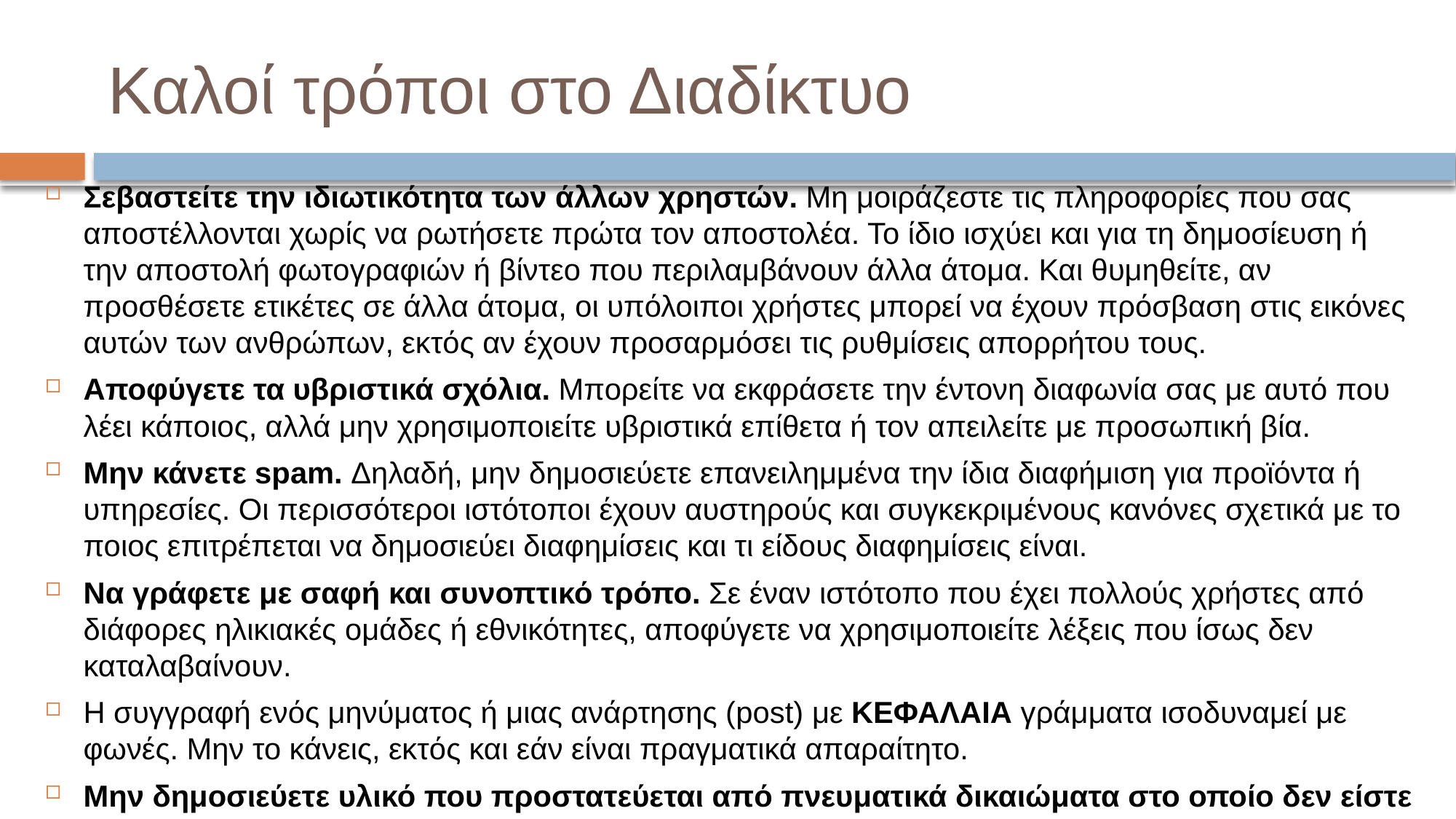

# Καλοί τρόποι στο Διαδίκτυο
Σεβαστείτε την ιδιωτικότητα των άλλων χρηστών. Μη μοιράζεστε τις πληροφορίες που σας αποστέλλονται χωρίς να ρωτήσετε πρώτα τον αποστολέα. Το ίδιο ισχύει και για τη δημοσίευση ή την αποστολή φωτογραφιών ή βίντεο που περιλαμβάνουν άλλα άτομα. Και θυμηθείτε, αν προσθέσετε ετικέτες σε άλλα άτομα, οι υπόλοιποι χρήστες μπορεί να έχουν πρόσβαση στις εικόνες αυτών των ανθρώπων, εκτός αν έχουν προσαρμόσει τις ρυθμίσεις απορρήτου τους.
Αποφύγετε τα υβριστικά σχόλια. Μπορείτε να εκφράσετε την έντονη διαφωνία σας με αυτό που λέει κάποιος, αλλά μην χρησιμοποιείτε υβριστικά επίθετα ή τον απειλείτε με προσωπική βία.
Μην κάνετε spam. Δηλαδή, μην δημοσιεύετε επανειλημμένα την ίδια διαφήμιση για προϊόντα ή υπηρεσίες. Οι περισσότεροι ιστότοποι έχουν αυστηρούς και συγκεκριμένους κανόνες σχετικά με το ποιος επιτρέπεται να δημοσιεύει διαφημίσεις και τι είδους διαφημίσεις είναι.
Να γράφετε με σαφή και συνοπτικό τρόπο. Σε έναν ιστότοπο που έχει πολλούς χρήστες από διάφορες ηλικιακές ομάδες ή εθνικότητες, αποφύγετε να χρησιμοποιείτε λέξεις που ίσως δεν καταλαβαίνουν.
Η συγγραφή ενός μηνύματος ή μιας ανάρτησης (post) με ΚΕΦΑΛΑΙΑ γράμματα ισοδυναμεί με φωνές. Μην το κάνεις, εκτός και εάν είναι πραγματικά απαραίτητο.
Μην δημοσιεύετε υλικό που προστατεύεται από πνευματικά δικαιώματα στο οποίο δεν είστε κάτοχοι των δικαιωμάτων. Οι ιστότοποι διαφέρουν ως προς το πόσο αυστηροί είναι.